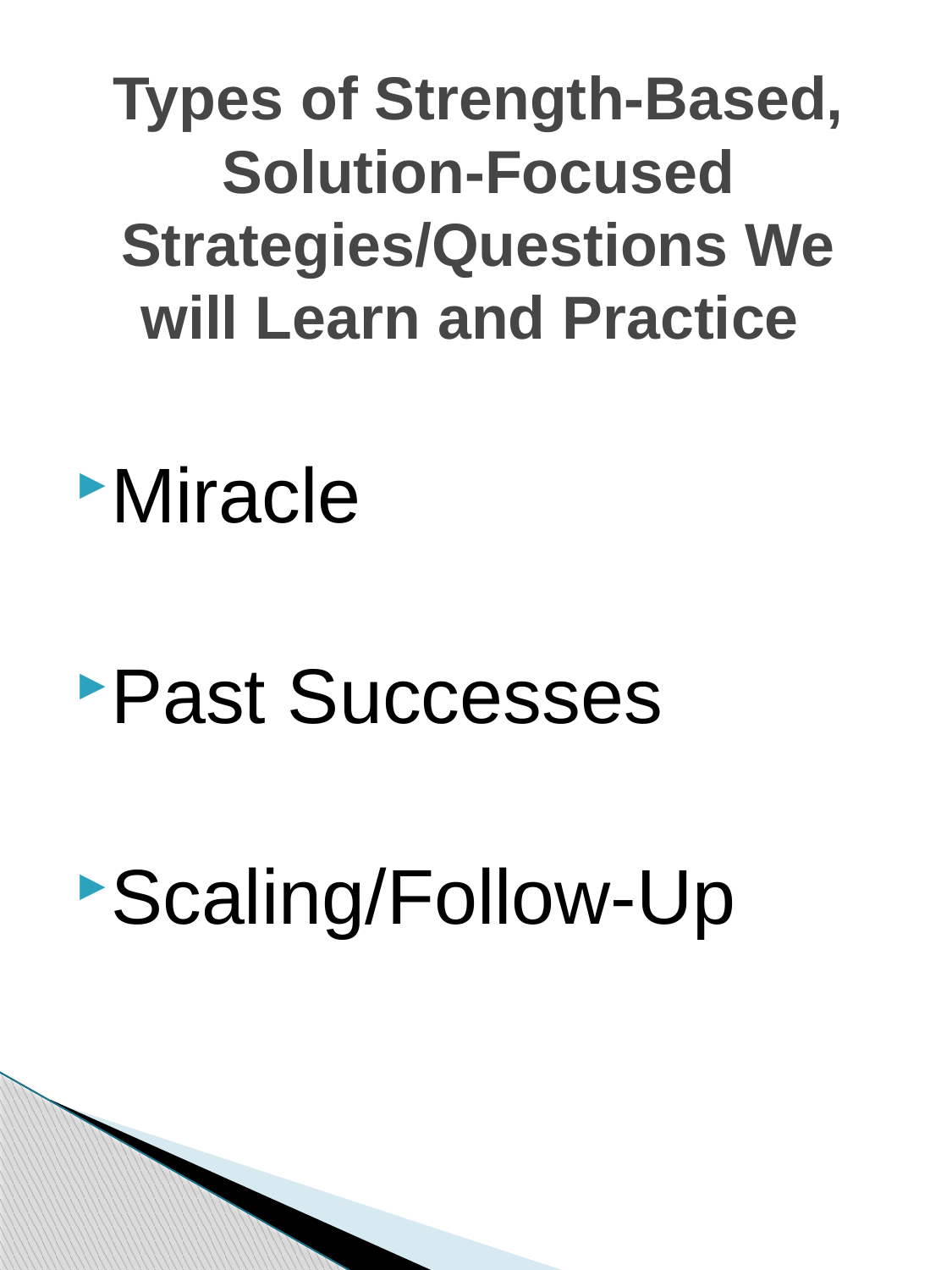

# Types of Strength-Based, Solution-Focused Strategies/Questions We will Learn and Practice

Miracle

Past Successes

Scaling/Follow-Up